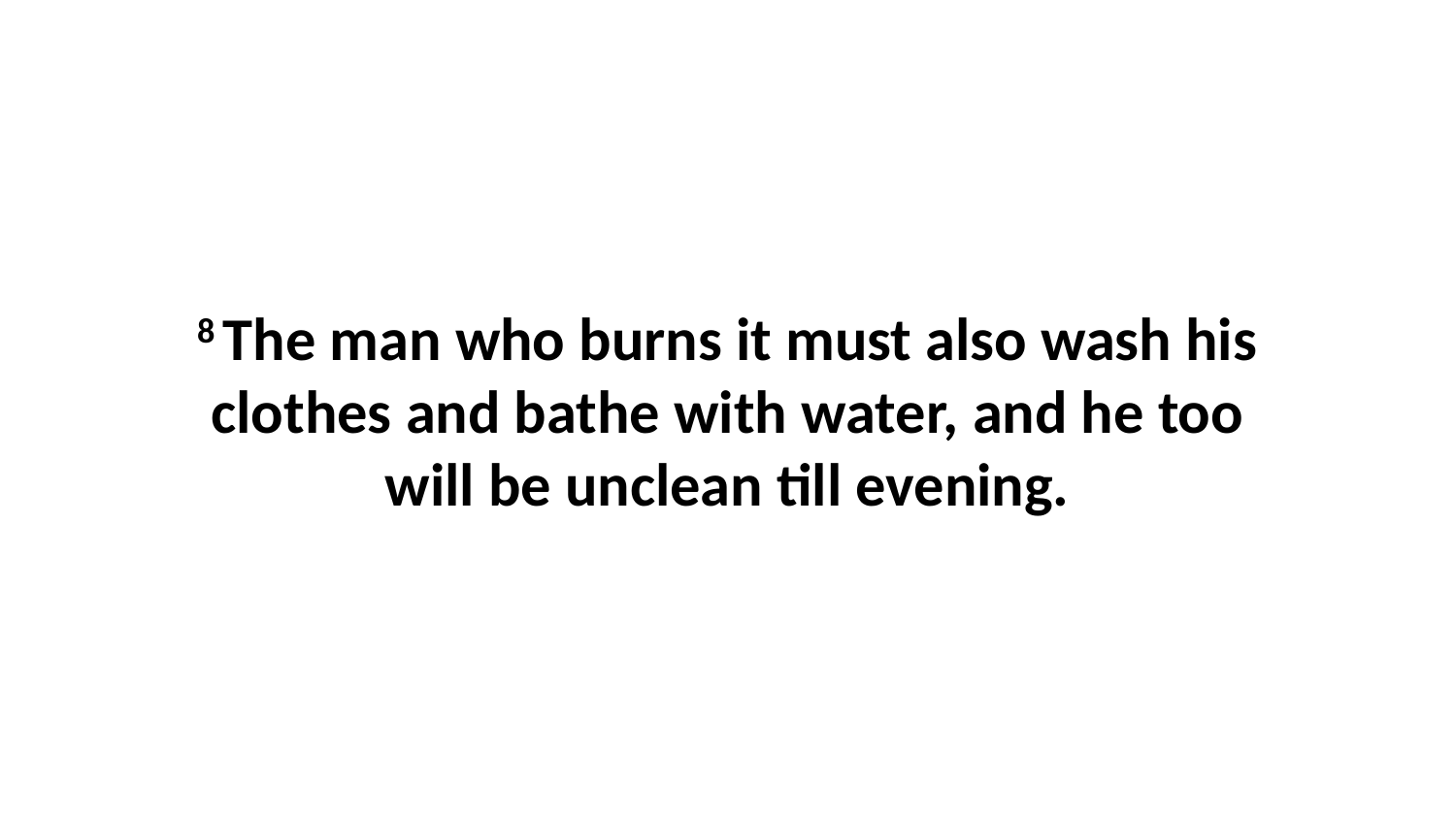

8 The man who burns it must also wash his clothes and bathe with water, and he too will be unclean till evening.